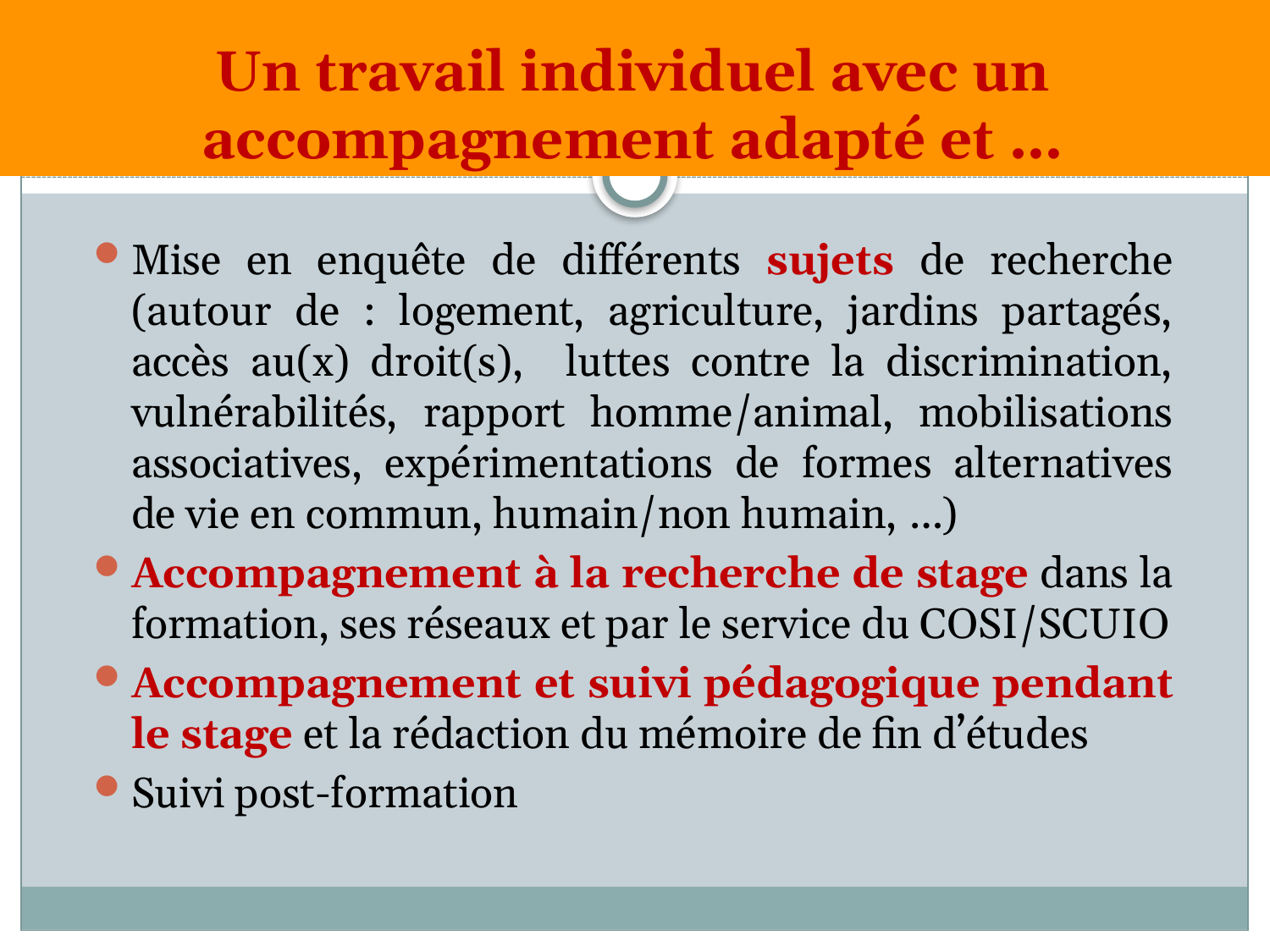

# Un travail individuel avec un accompagnement adapté et …
Mise en enquête de différents sujets de recherche (autour de : logement, agriculture, jardins partagés, accès au(x) droit(s),  luttes contre la discrimination, vulnérabilités, rapport homme/animal, mobilisations associatives, expérimentations de formes alternatives de vie en commun, humain/non humain, …)
Accompagnement à la recherche de stage dans la formation, ses réseaux et par le service du COSI/SCUIO
Accompagnement et suivi pédagogique pendant le stage et la rédaction du mémoire de fin d’études
Suivi post-formation